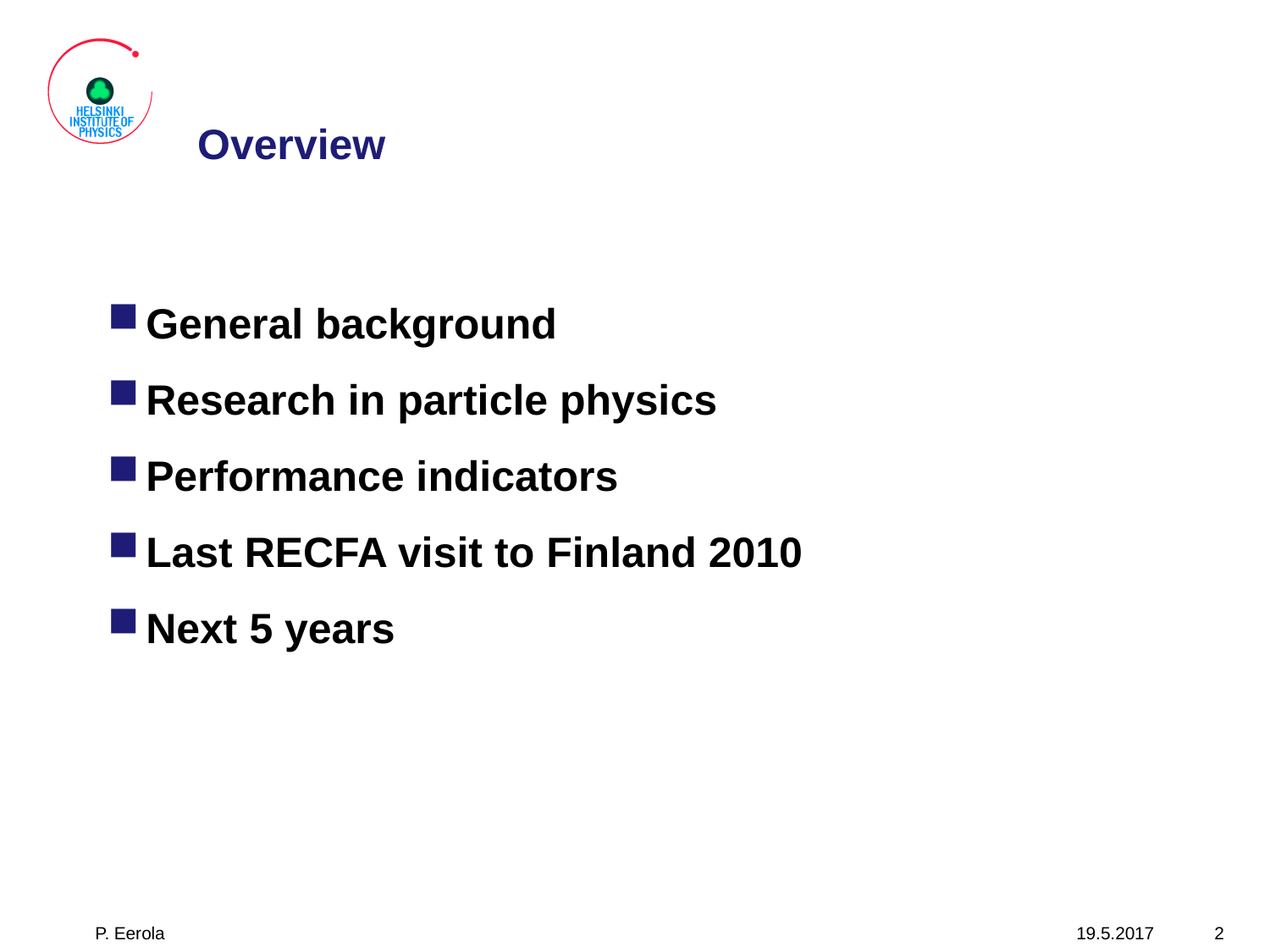

# Overview

General background
Research in particle physics
Performance indicators
Last RECFA visit to Finland 2010
Next 5 years
P. Eerola
19.5.2017
2